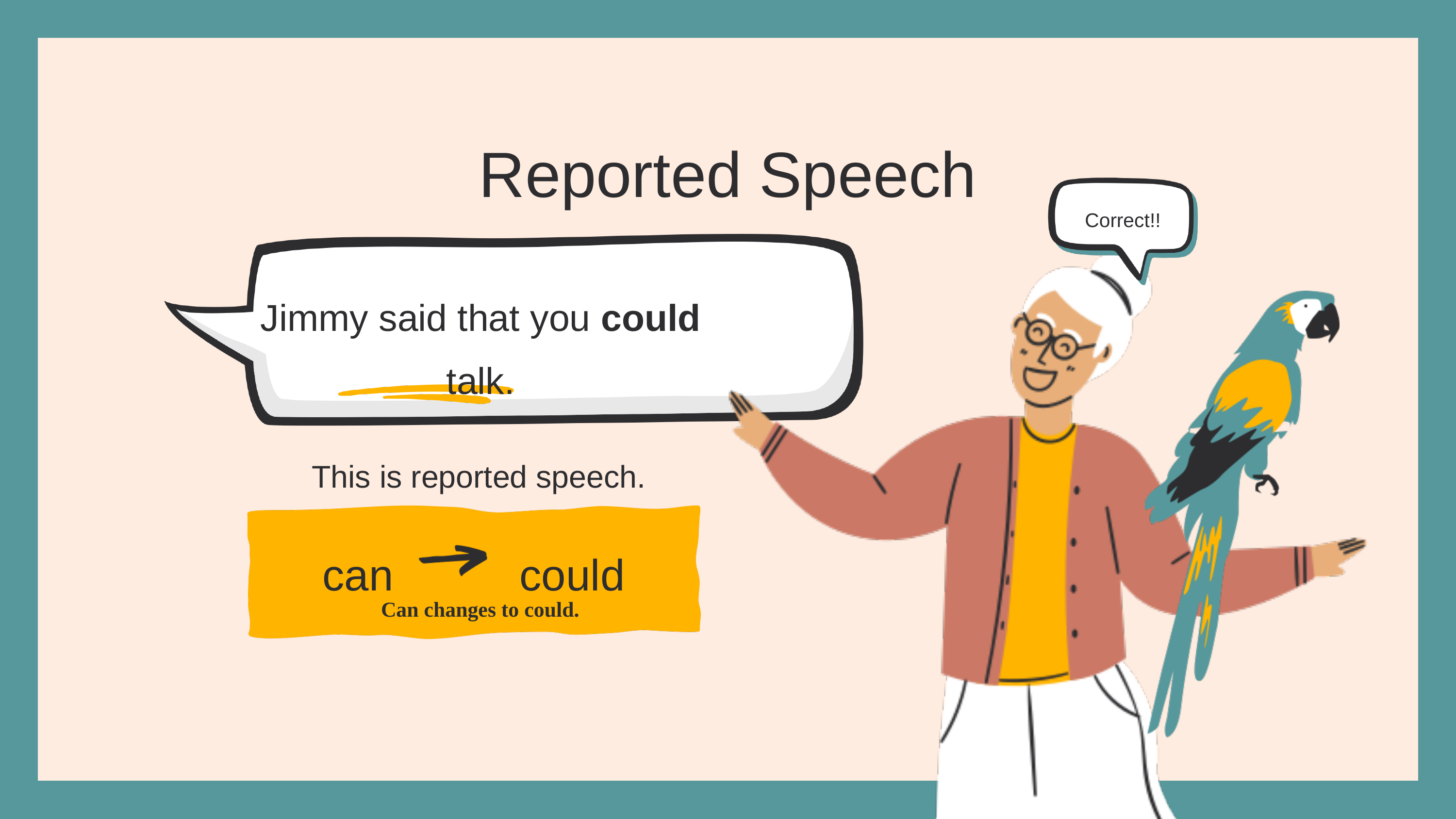

Reported Speech

Correct!!

Jimmy said that you could talk.

This is reported speech.

can
could

Can changes to could.